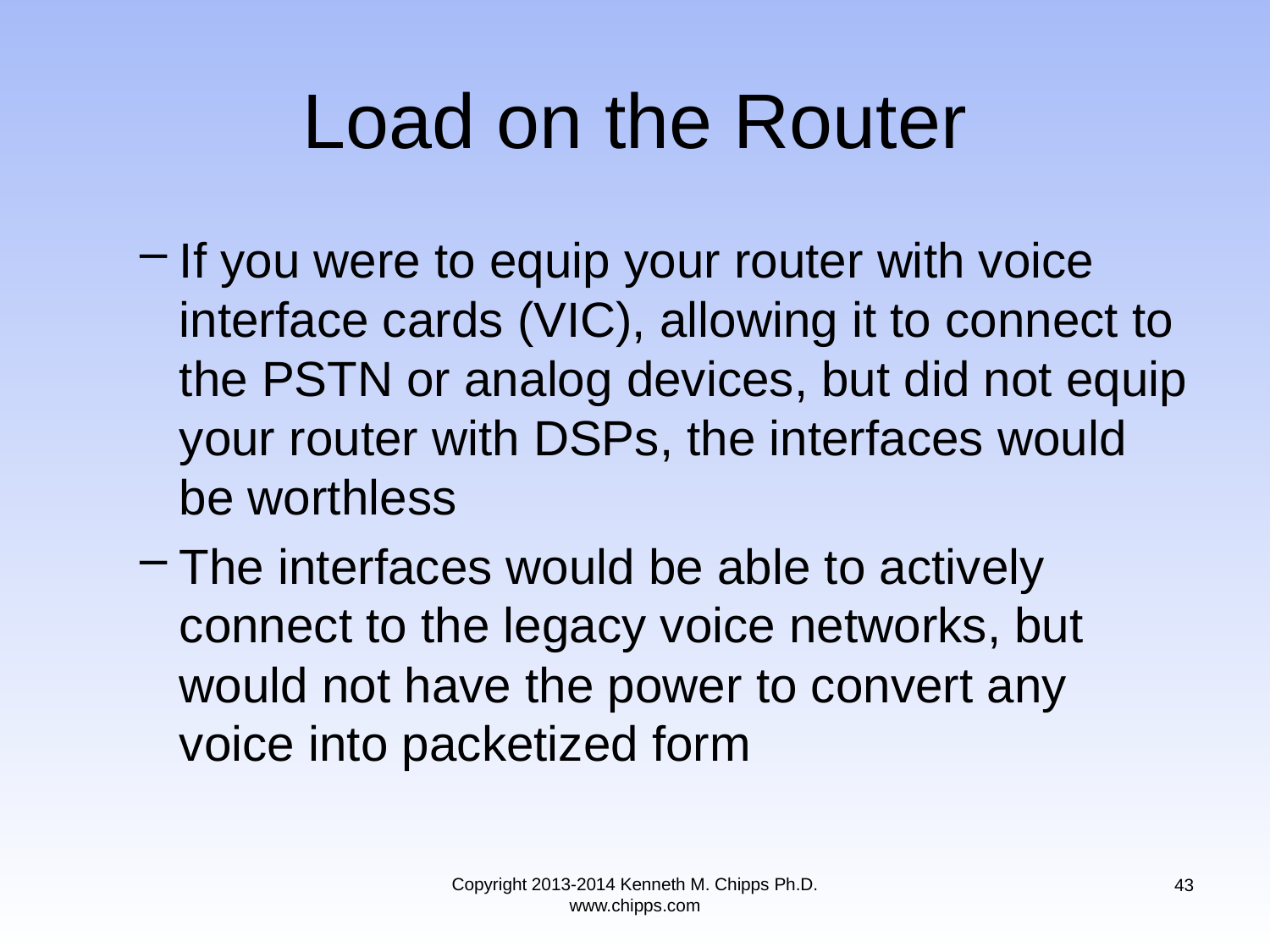

# Load on the Router
If you were to equip your router with voice interface cards (VIC), allowing it to connect to the PSTN or analog devices, but did not equip your router with DSPs, the interfaces would be worthless
The interfaces would be able to actively connect to the legacy voice networks, but would not have the power to convert any voice into packetized form
Copyright 2013-2014 Kenneth M. Chipps Ph.D. www.chipps.com
43